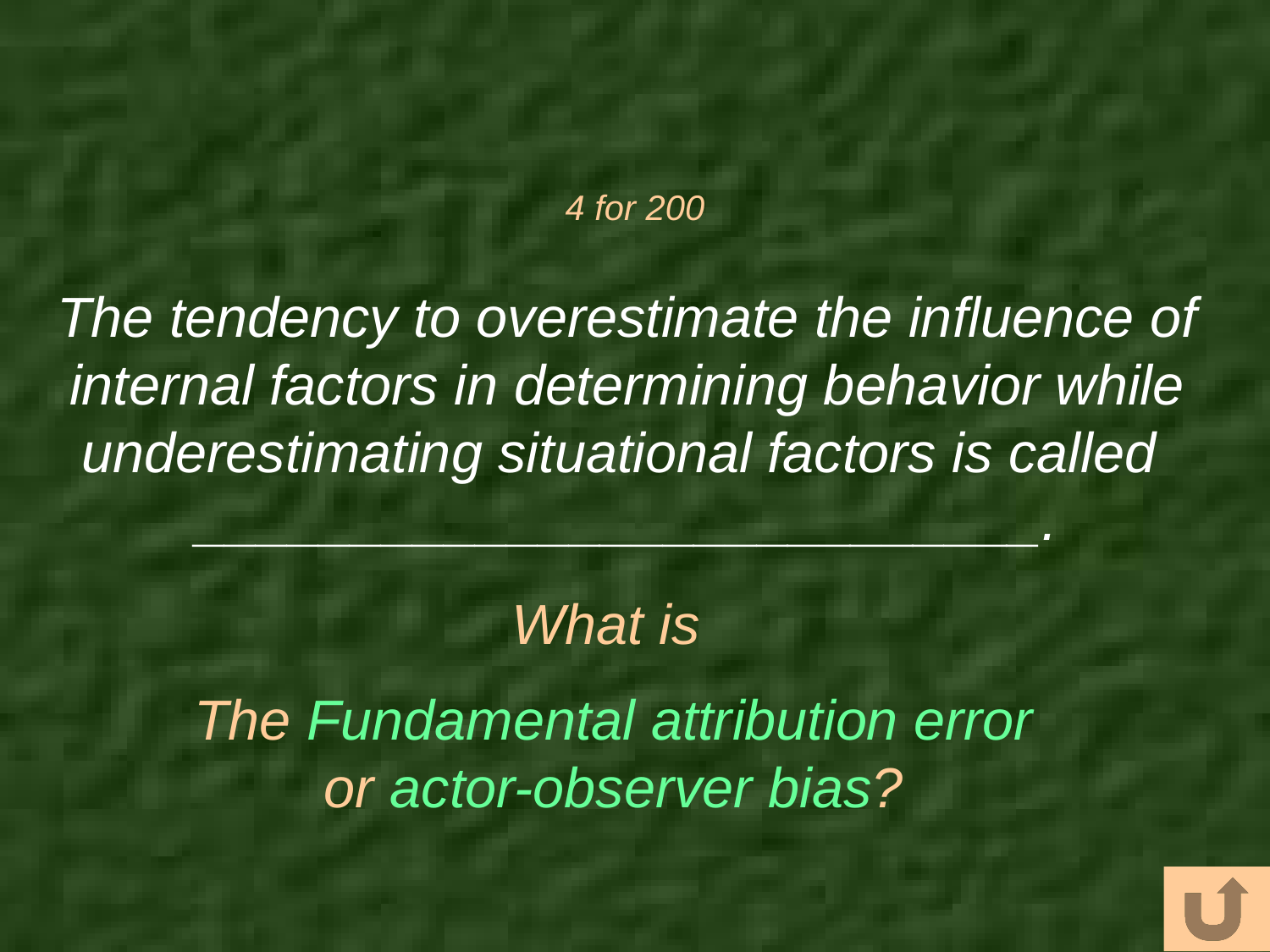

# 4 for 200
The tendency to overestimate the influence of internal factors in determining behavior while underestimating situational factors is called  ___________________________.
What is
The Fundamental attribution error or actor-observer bias?